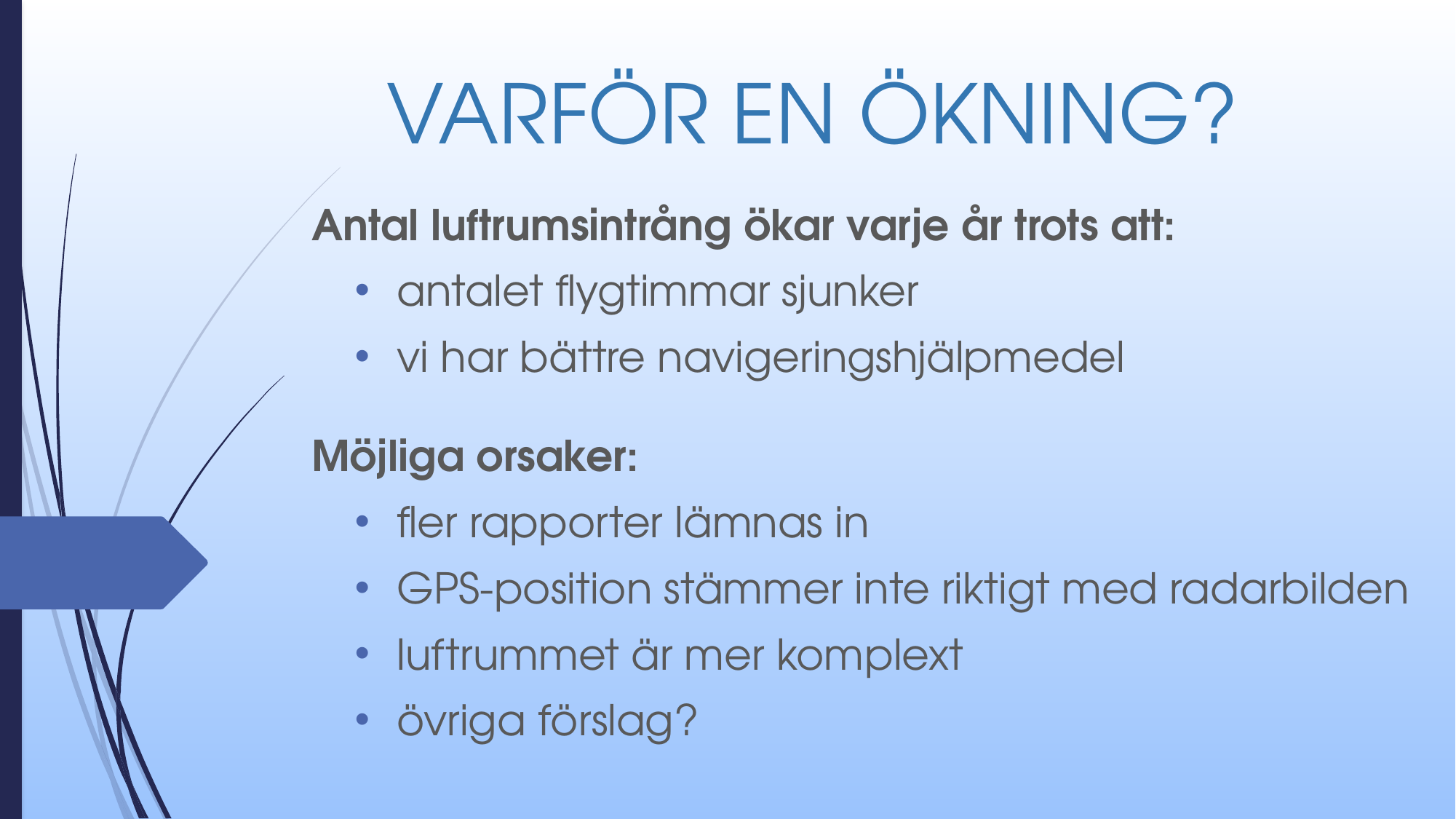

# VARFÖR EN ÖKNING?
Antal luftrumsintrång ökar varje år trots att:
antalet flygtimmar sjunker
vi har bättre navigeringshjälpmedel

Möjliga orsaker:
fler rapporter lämnas in
GPS-position stämmer inte riktigt med radarbilden
luftrummet är mer komplext
övriga förslag?